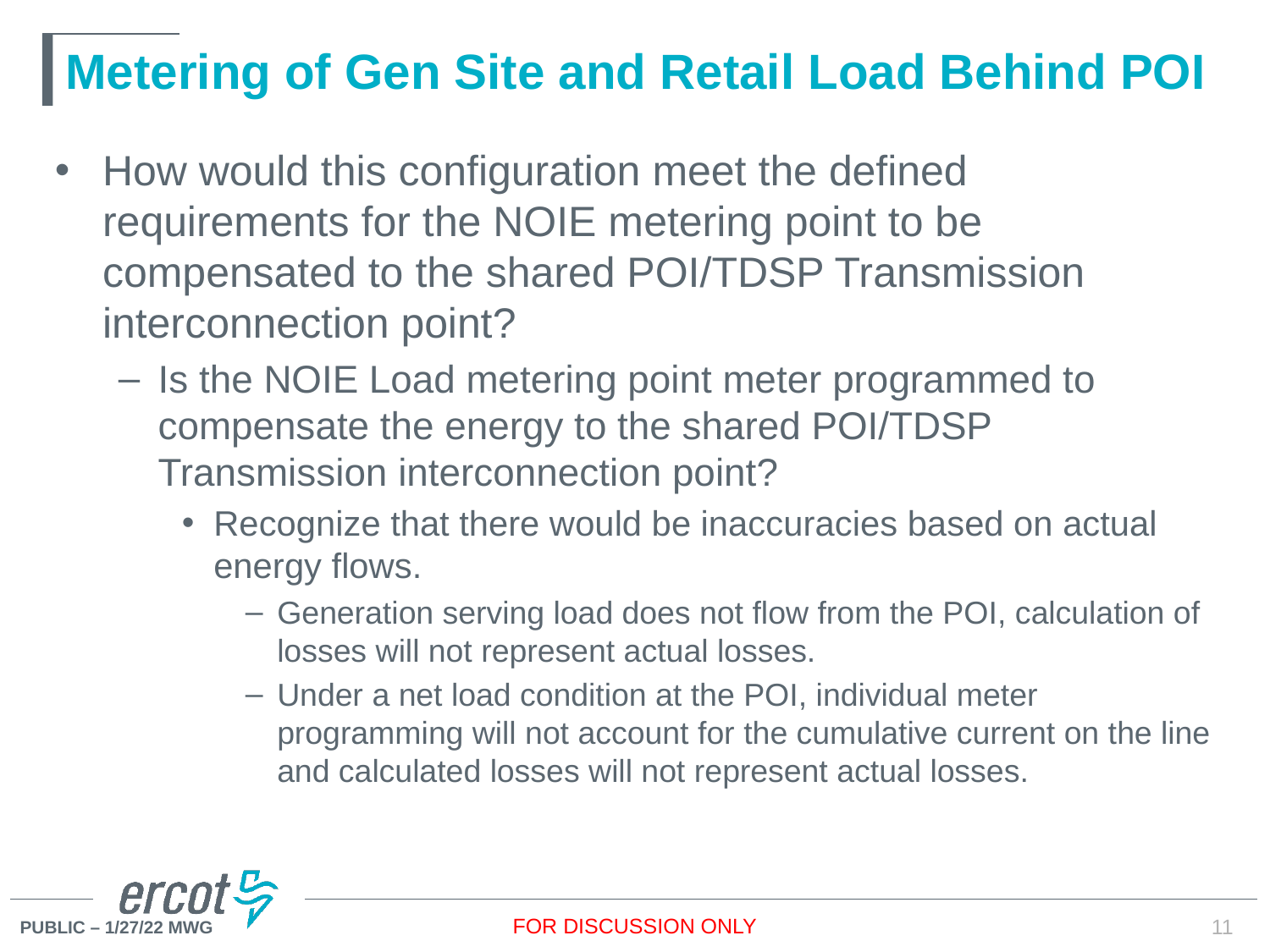

# Metering of Gen Site and Retail Load Behind POI
How would this configuration meet the defined requirements for the NOIE metering point to be compensated to the shared POI/TDSP Transmission interconnection point?
Is the NOIE Load metering point meter programmed to compensate the energy to the shared POI/TDSP Transmission interconnection point?
Recognize that there would be inaccuracies based on actual energy flows.
Generation serving load does not flow from the POI, calculation of losses will not represent actual losses.
Under a net load condition at the POI, individual meter programming will not account for the cumulative current on the line and calculated losses will not represent actual losses.

FOR DISCUSSION ONLY
11